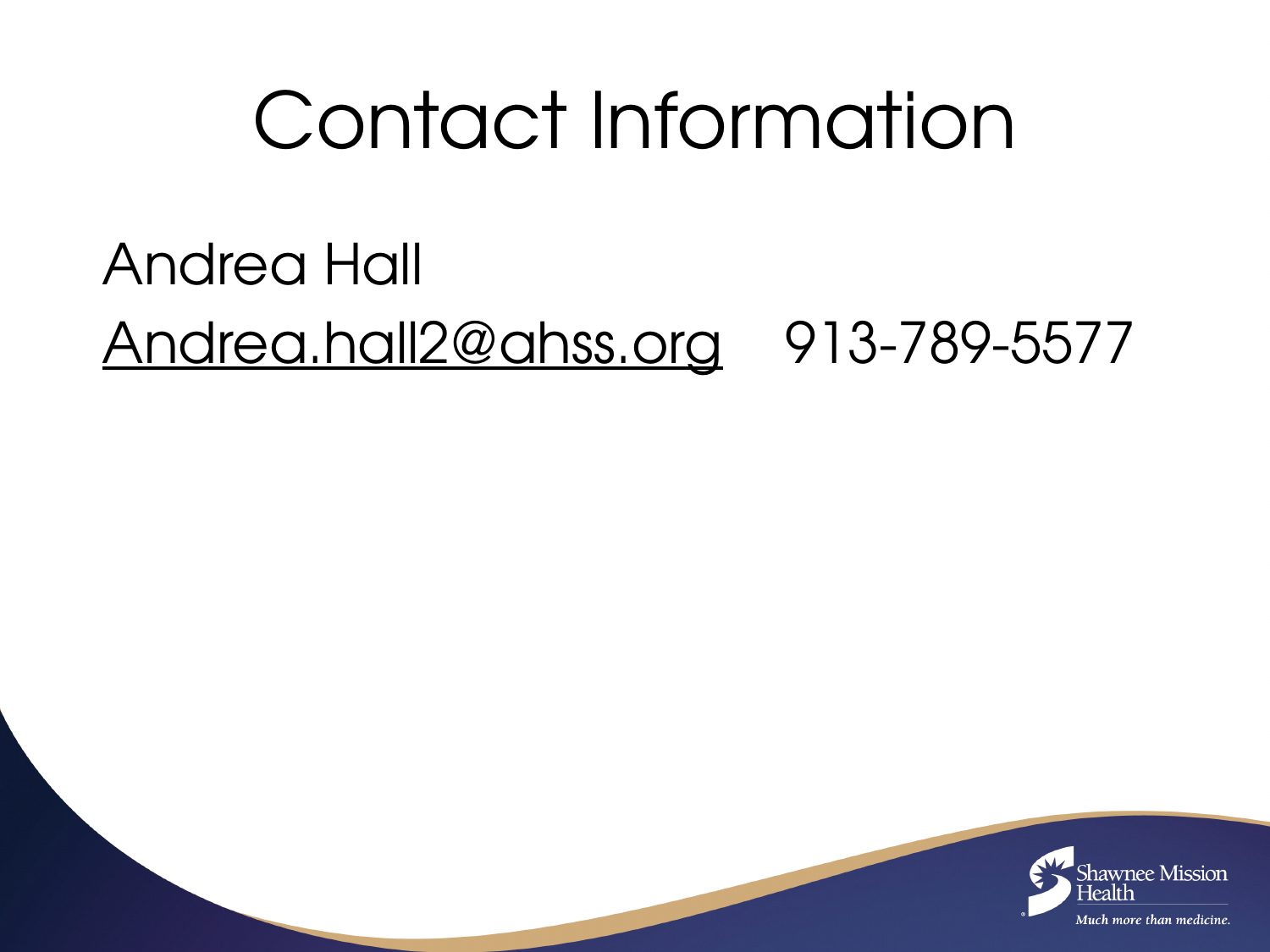

# Contact Information
Andrea Hall
Andrea.hall2@ahss.org    913-789-5577